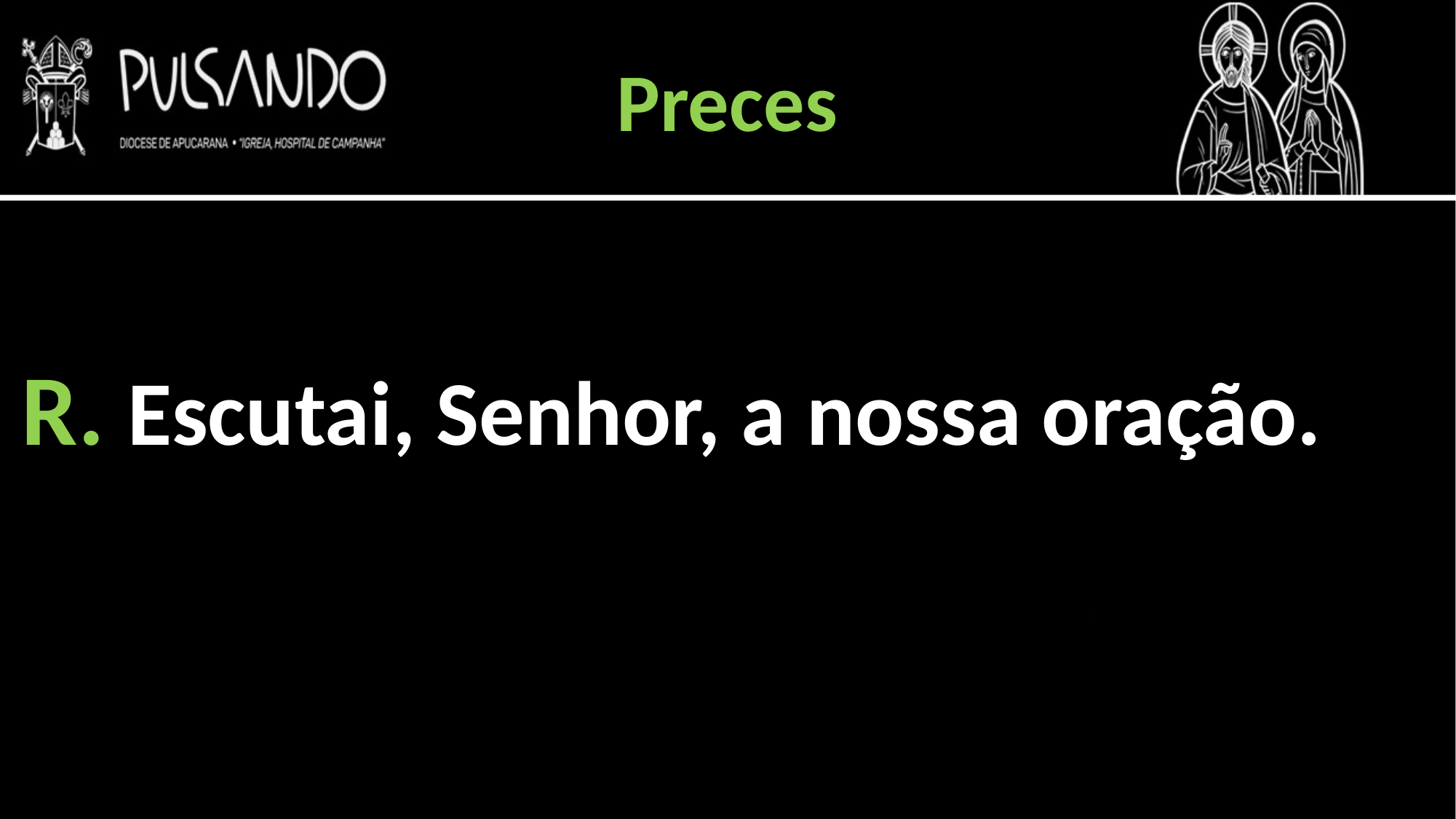

Preces
R. Escutai, Senhor, a nossa oração.